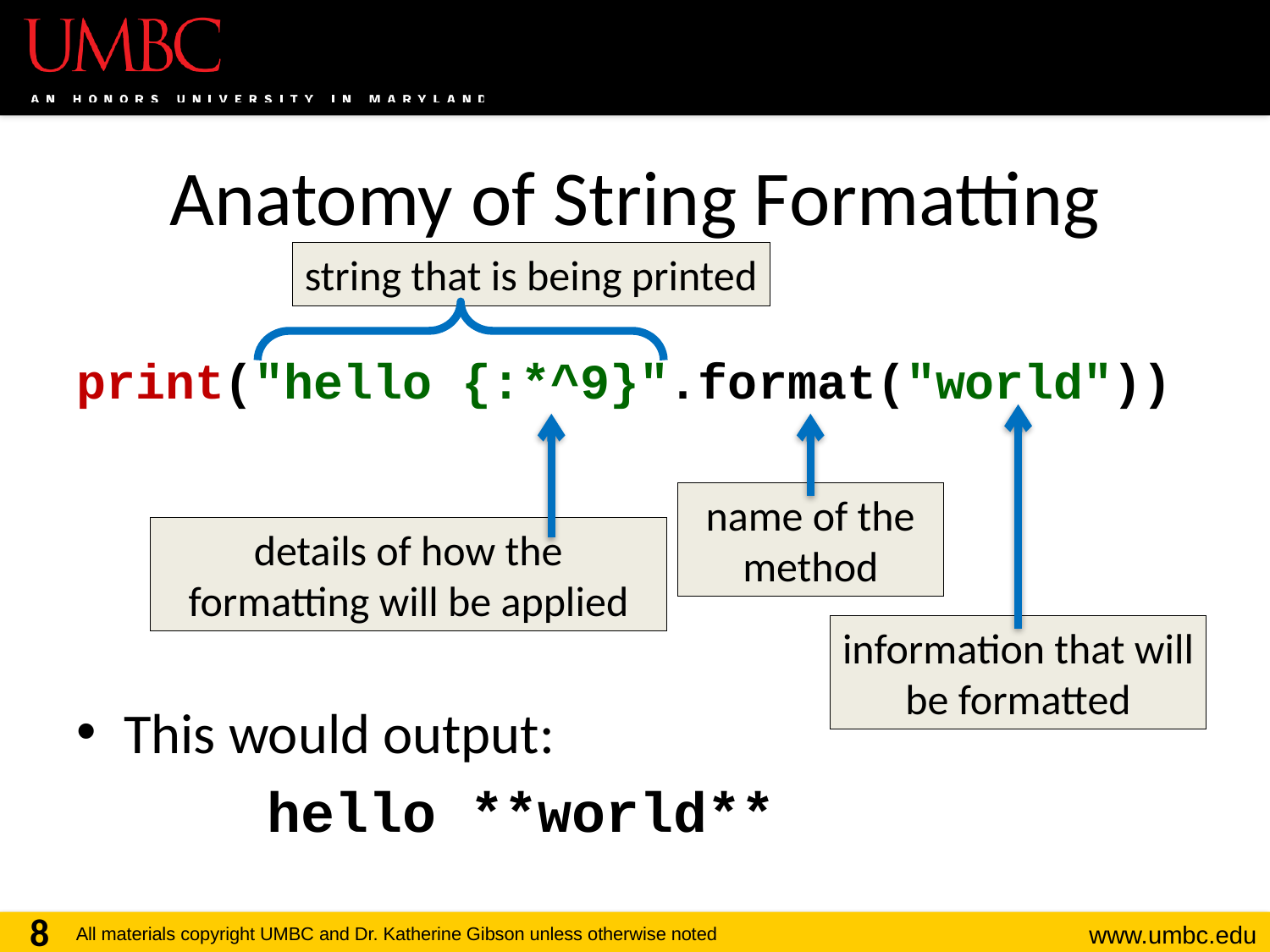

# Anatomy of String Formatting

string that is being printed

print("hello {:*^9}".format("world"))

This would output:
	hello **world**

name of the method
details of how the formatting will be applied
information that will be formatted
8